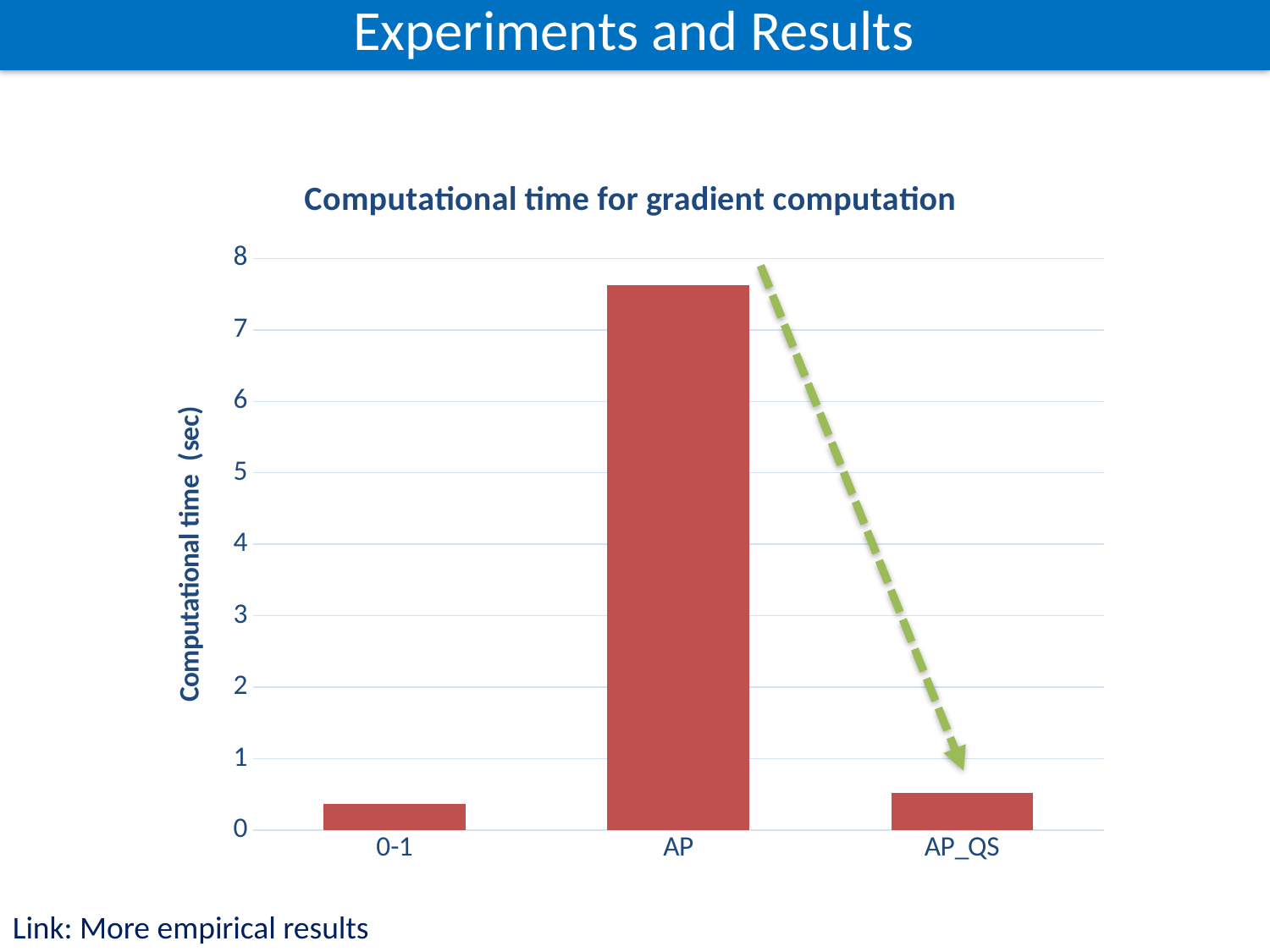

Experiments and Results

### Chart: Computational time for gradient computation

| Category | Comp_time |
|---|---|
| 0-1 | 0.363 |
| AP | 7.623 |
| AP_QS | 0.521 |
Link: More empirical results